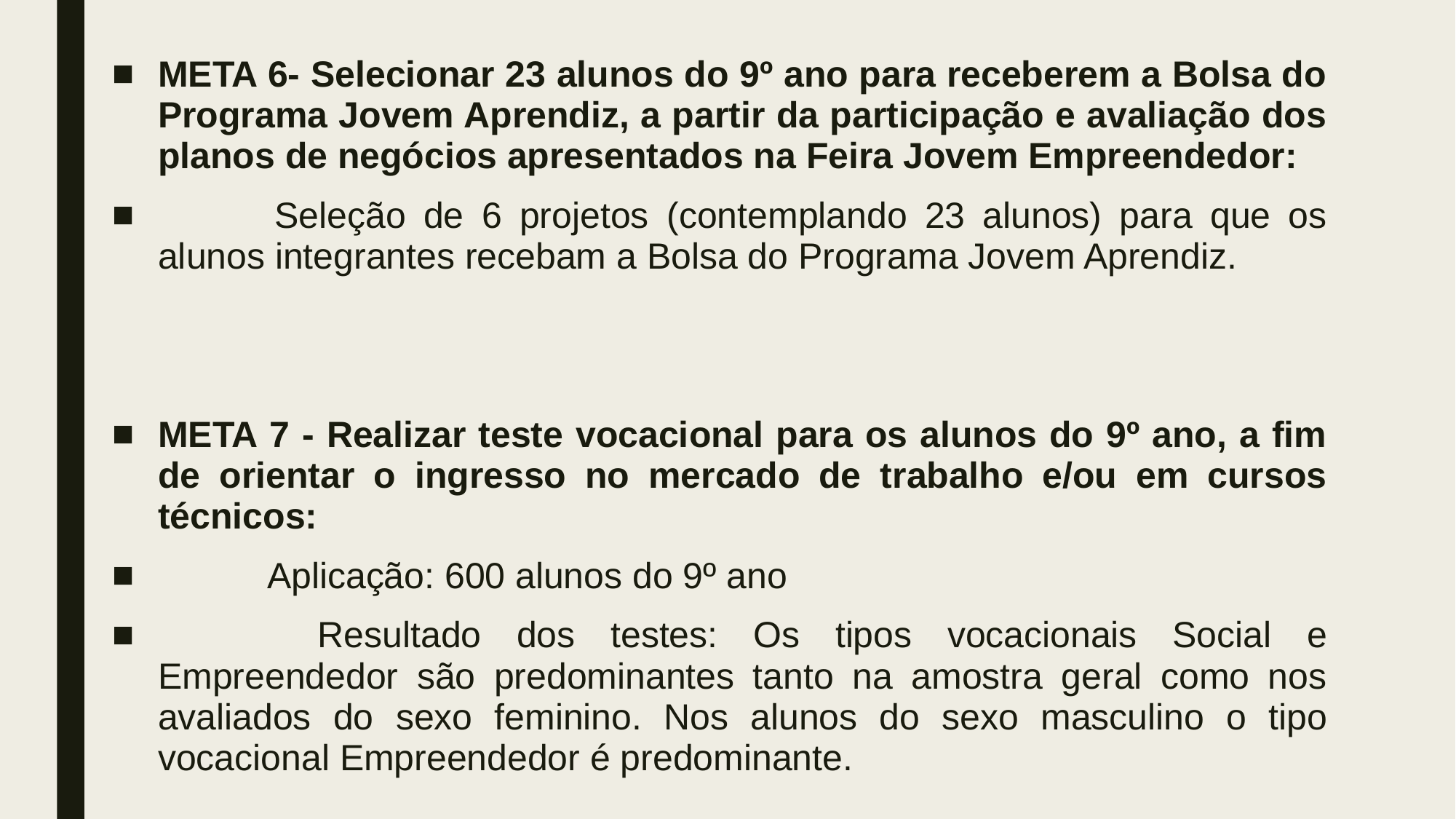

META 6- Selecionar 23 alunos do 9º ano para receberem a Bolsa do Programa Jovem Aprendiz, a partir da participação e avaliação dos planos de negócios apresentados na Feira Jovem Empreendedor:
 	Seleção de 6 projetos (contemplando 23 alunos) para que os alunos integrantes recebam a Bolsa do Programa Jovem Aprendiz.

META 7 - Realizar teste vocacional para os alunos do 9º ano, a fim de orientar o ingresso no mercado de trabalho e/ou em cursos técnicos:
  	Aplicação: 600 alunos do 9º ano
  	Resultado dos testes: Os tipos vocacionais Social e Empreendedor são predominantes tanto na amostra geral como nos avaliados do sexo feminino. Nos alunos do sexo masculino o tipo vocacional Empreendedor é predominante.